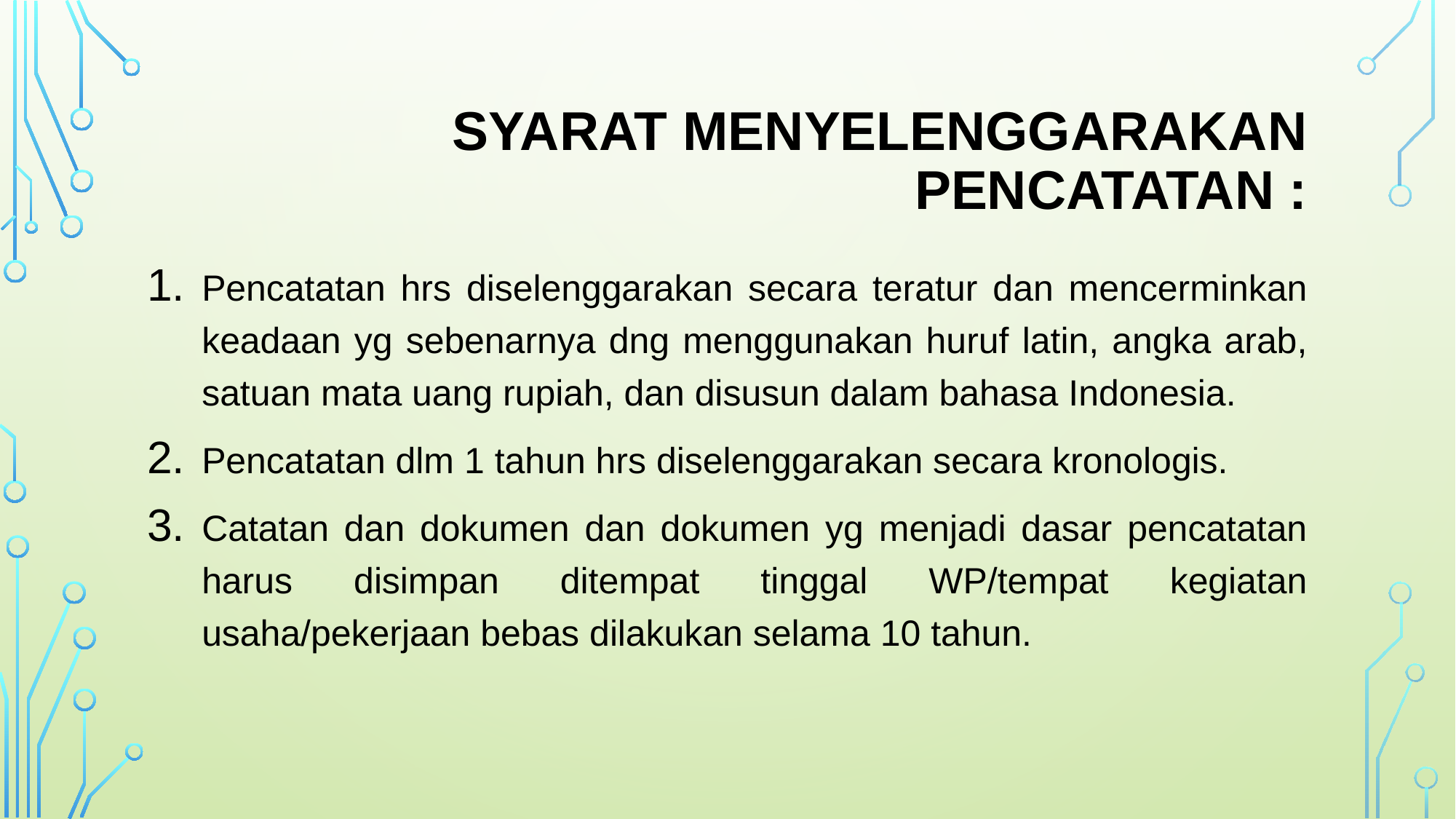

# Syarat menyelenggarakan pencatatan :
Pencatatan hrs diselenggarakan secara teratur dan mencerminkan keadaan yg sebenarnya dng menggunakan huruf latin, angka arab, satuan mata uang rupiah, dan disusun dalam bahasa Indonesia.
Pencatatan dlm 1 tahun hrs diselenggarakan secara kronologis.
Catatan dan dokumen dan dokumen yg menjadi dasar pencatatan harus disimpan ditempat tinggal WP/tempat kegiatan usaha/pekerjaan bebas dilakukan selama 10 tahun.